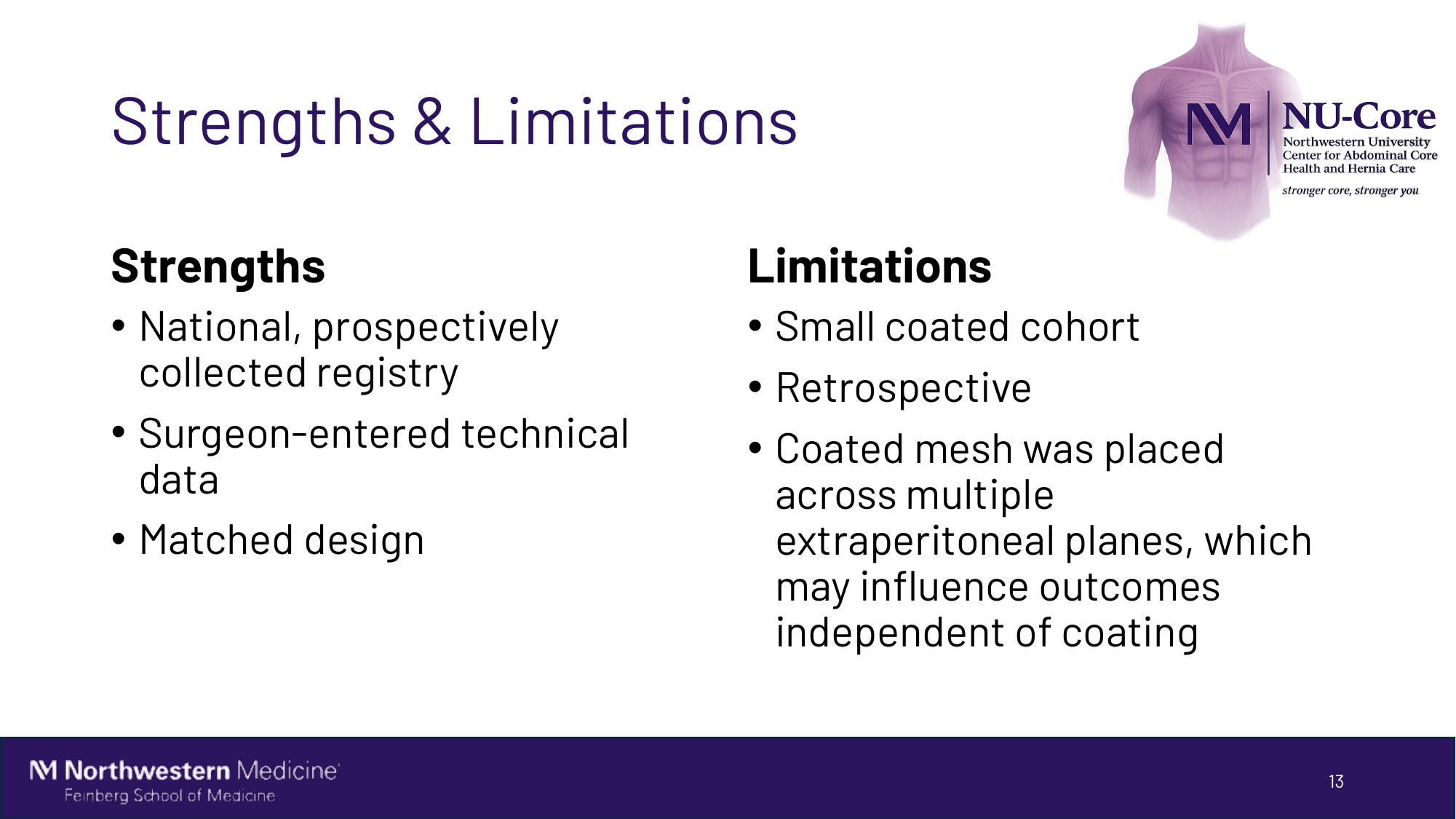

# Strengths & Limitations
Strengths
Limitations
National, prospectively collected registry
Surgeon-entered technical data
Matched design
Small coated cohort
Retrospective
Coated mesh was placed across multiple extraperitoneal planes, which may influence outcomes independent of coating
13